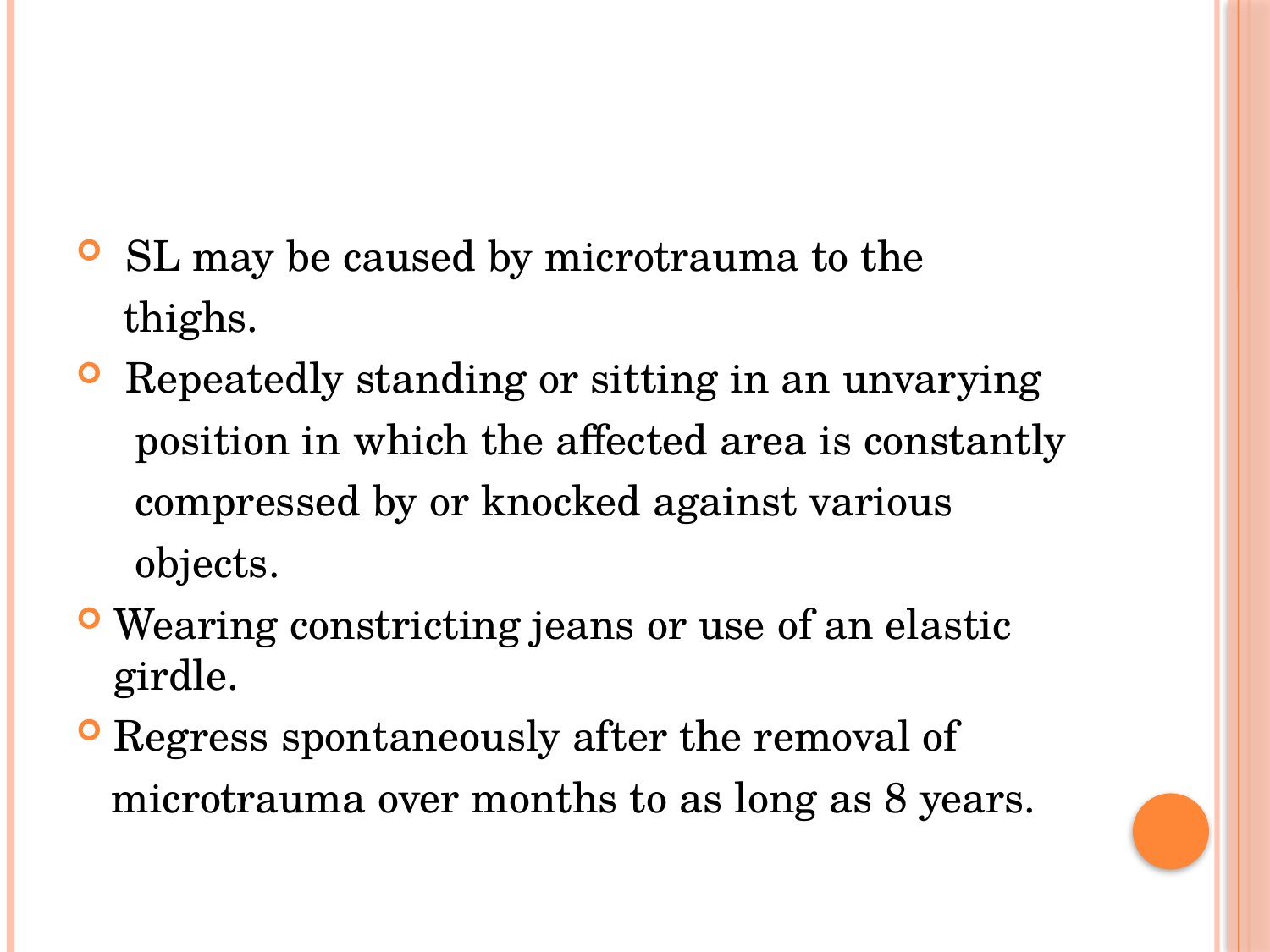

#
 SL may be caused by microtrauma to the
    thighs.
 Repeatedly standing or sitting in an unvarying
     position in which the affected area is constantly
     compressed by or knocked against various
     objects.
Wearing constricting jeans or use of an elastic  girdle.
Regress spontaneously after the removal of
   microtrauma over months to as long as 8 years.